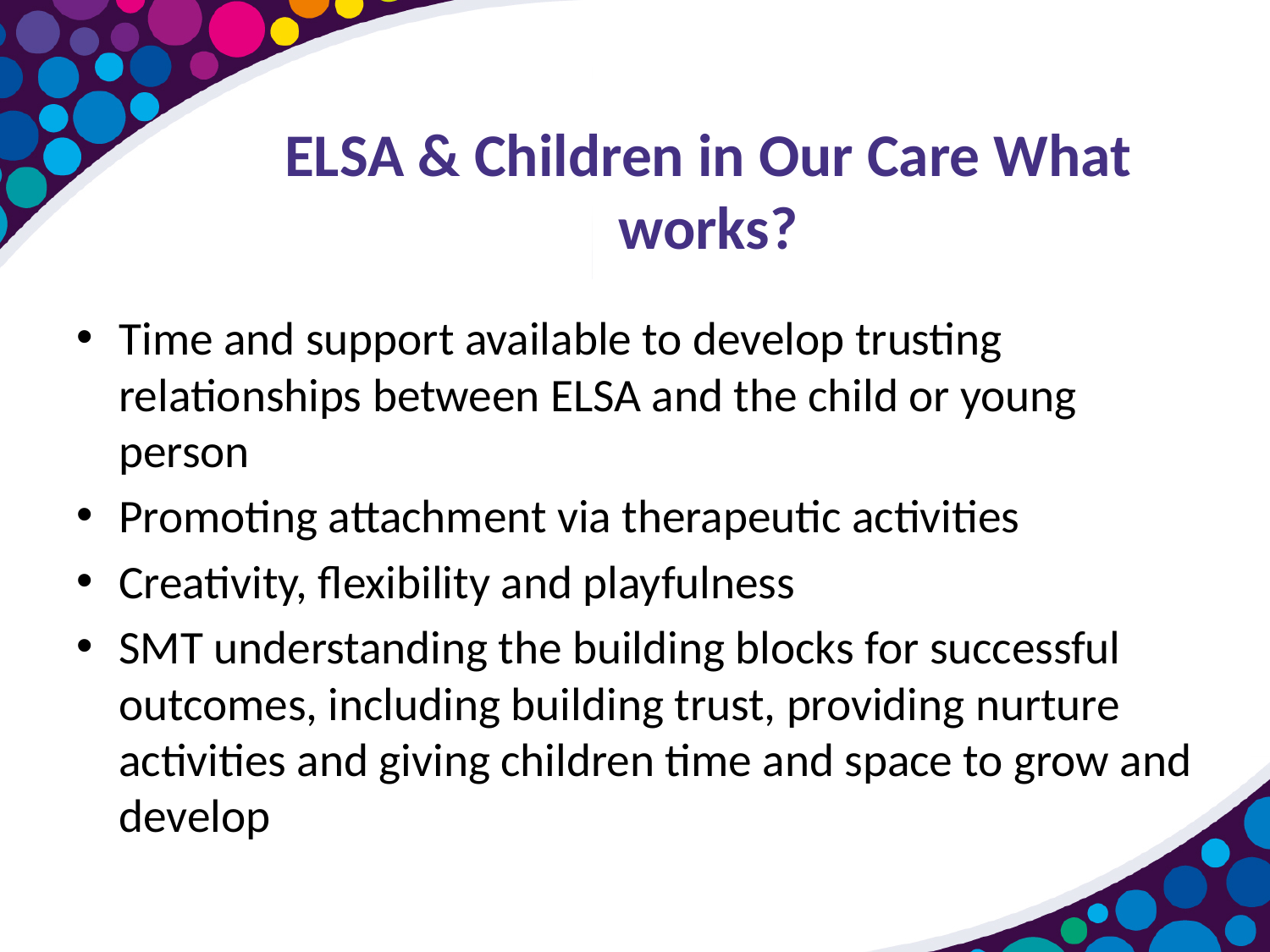

# ELSA & Children in Our Care What works?
Time and support available to develop trusting relationships between ELSA and the child or young person
Promoting attachment via therapeutic activities
Creativity, flexibility and playfulness
SMT understanding the building blocks for successful outcomes, including building trust, providing nurture activities and giving children time and space to grow and develop